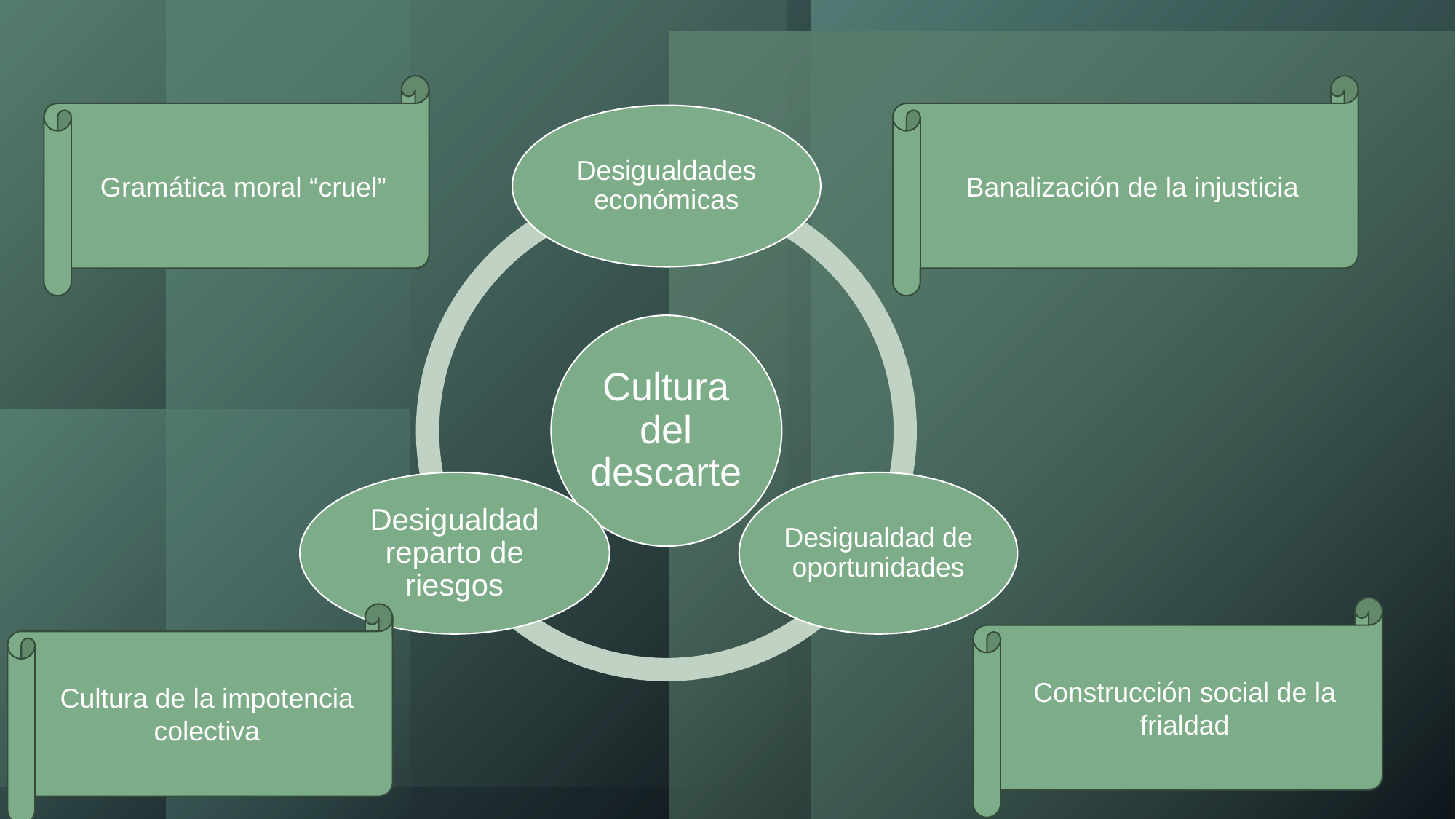

Gramática moral “cruel”
Banalización de la injusticia
Cultura del descarte
Desigualdades económicas
Desigualdad de oportunidades
Desigualdad reparto de riesgos
Construcción social de la frialdad
Cultura de la impotencia colectiva